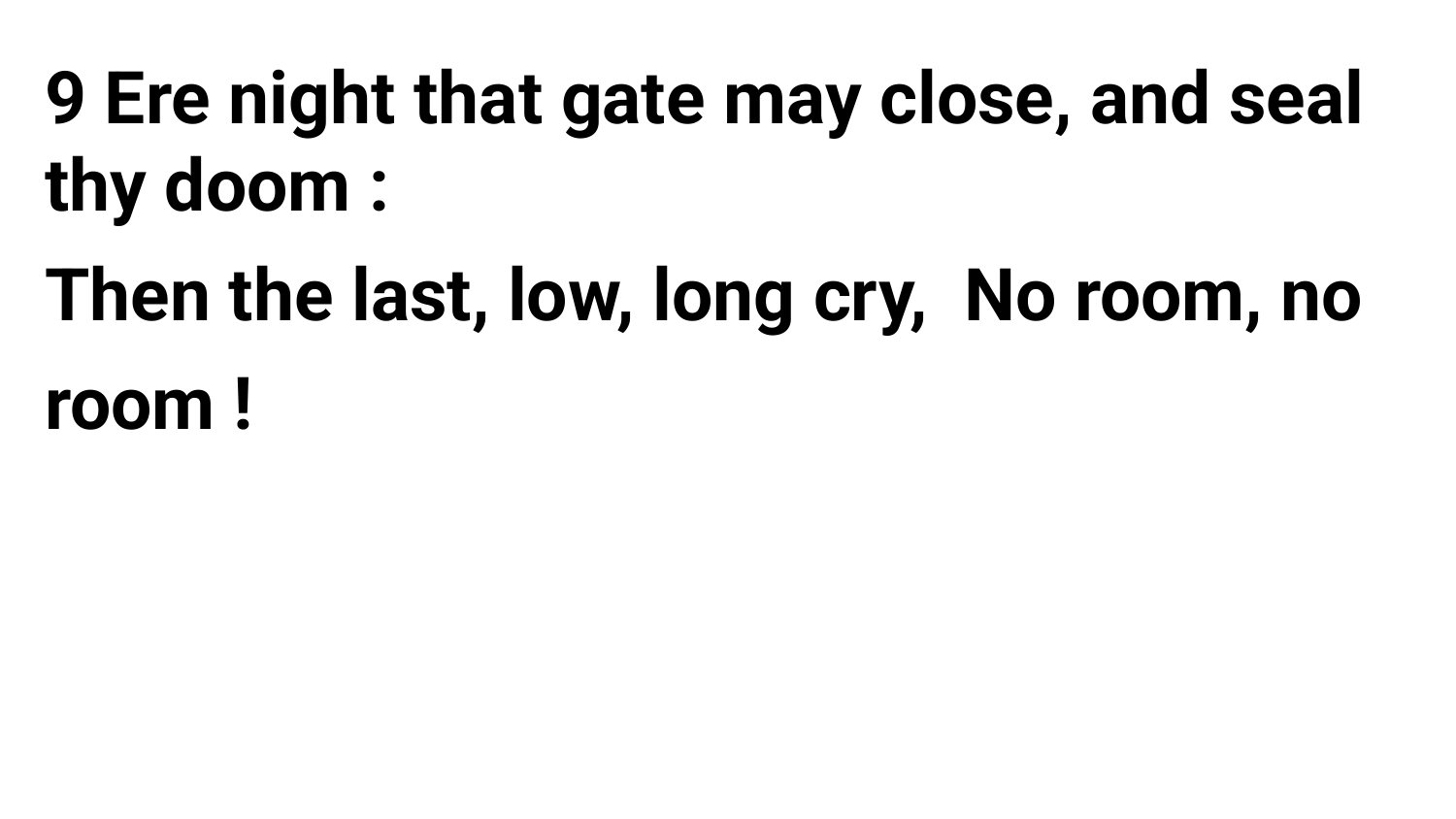

9 Ere night that gate may close, and seal thy doom :
Then the last, low, long cry,  No room, no room !